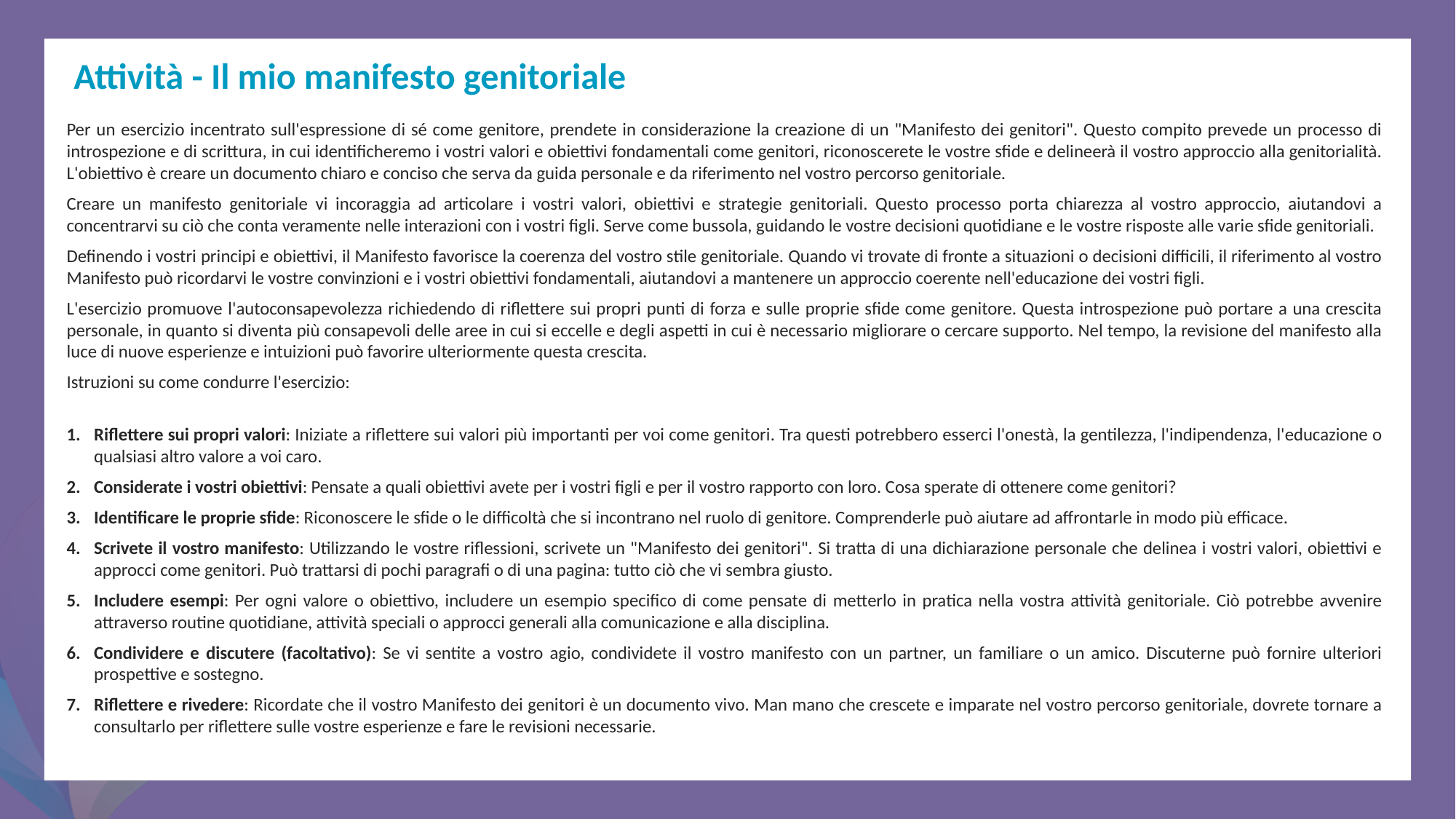

Attività - Il mio manifesto genitoriale
Per un esercizio incentrato sull'espressione di sé come genitore, prendete in considerazione la creazione di un "Manifesto dei genitori". Questo compito prevede un processo di introspezione e di scrittura, in cui identificheremo i vostri valori e obiettivi fondamentali come genitori, riconoscerete le vostre sfide e delineerà il vostro approccio alla genitorialità. L'obiettivo è creare un documento chiaro e conciso che serva da guida personale e da riferimento nel vostro percorso genitoriale.
Creare un manifesto genitoriale vi incoraggia ad articolare i vostri valori, obiettivi e strategie genitoriali. Questo processo porta chiarezza al vostro approccio, aiutandovi a concentrarvi su ciò che conta veramente nelle interazioni con i vostri figli. Serve come bussola, guidando le vostre decisioni quotidiane e le vostre risposte alle varie sfide genitoriali.
Definendo i vostri principi e obiettivi, il Manifesto favorisce la coerenza del vostro stile genitoriale. Quando vi trovate di fronte a situazioni o decisioni difficili, il riferimento al vostro Manifesto può ricordarvi le vostre convinzioni e i vostri obiettivi fondamentali, aiutandovi a mantenere un approccio coerente nell'educazione dei vostri figli.
L'esercizio promuove l'autoconsapevolezza richiedendo di riflettere sui propri punti di forza e sulle proprie sfide come genitore. Questa introspezione può portare a una crescita personale, in quanto si diventa più consapevoli delle aree in cui si eccelle e degli aspetti in cui è necessario migliorare o cercare supporto. Nel tempo, la revisione del manifesto alla luce di nuove esperienze e intuizioni può favorire ulteriormente questa crescita.
Istruzioni su come condurre l'esercizio:

Riflettere sui propri valori: Iniziate a riflettere sui valori più importanti per voi come genitori. Tra questi potrebbero esserci l'onestà, la gentilezza, l'indipendenza, l'educazione o qualsiasi altro valore a voi caro.
Considerate i vostri obiettivi: Pensate a quali obiettivi avete per i vostri figli e per il vostro rapporto con loro. Cosa sperate di ottenere come genitori?
Identificare le proprie sfide: Riconoscere le sfide o le difficoltà che si incontrano nel ruolo di genitore. Comprenderle può aiutare ad affrontarle in modo più efficace.
Scrivete il vostro manifesto: Utilizzando le vostre riflessioni, scrivete un "Manifesto dei genitori". Si tratta di una dichiarazione personale che delinea i vostri valori, obiettivi e approcci come genitori. Può trattarsi di pochi paragrafi o di una pagina: tutto ciò che vi sembra giusto.
Includere esempi: Per ogni valore o obiettivo, includere un esempio specifico di come pensate di metterlo in pratica nella vostra attività genitoriale. Ciò potrebbe avvenire attraverso routine quotidiane, attività speciali o approcci generali alla comunicazione e alla disciplina.
Condividere e discutere (facoltativo): Se vi sentite a vostro agio, condividete il vostro manifesto con un partner, un familiare o un amico. Discuterne può fornire ulteriori prospettive e sostegno.
Riflettere e rivedere: Ricordate che il vostro Manifesto dei genitori è un documento vivo. Man mano che crescete e imparate nel vostro percorso genitoriale, dovrete tornare a consultarlo per riflettere sulle vostre esperienze e fare le revisioni necessarie.